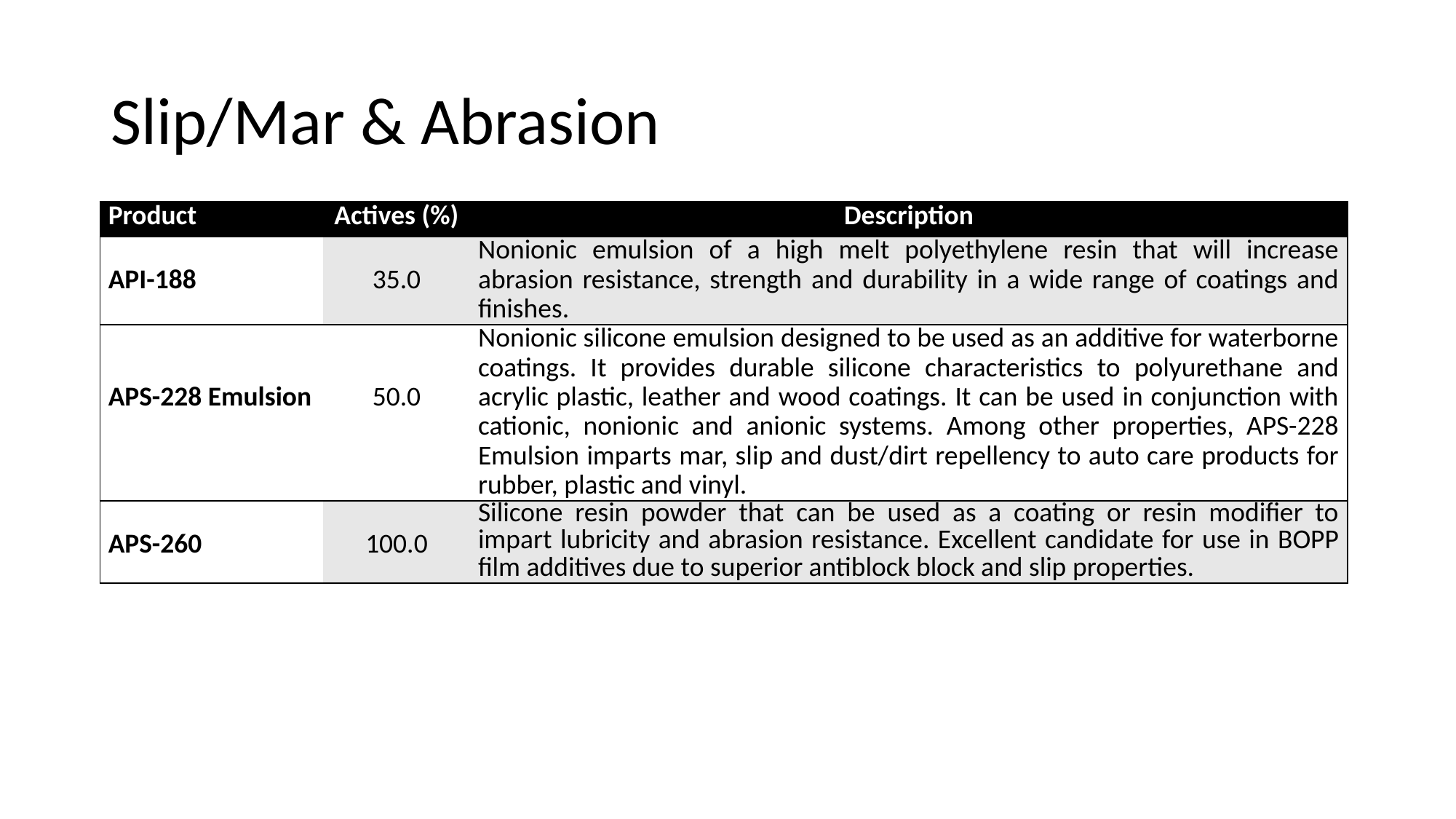

# Slip/Mar & Abrasion
| Product | Actives (%) | Description |
| --- | --- | --- |
| API-188 | 35.0 | Nonionic emulsion of a high melt polyethylene resin that will increase abrasion resistance, strength and durability in a wide range of coatings and finishes. |
| APS-228 Emulsion | 50.0 | Nonionic silicone emulsion designed to be used as an additive for waterborne coatings. It provides durable silicone characteristics to polyurethane and acrylic plastic, leather and wood coatings. It can be used in conjunction with cationic, nonionic and anionic systems. Among other properties, APS-228 Emulsion imparts mar, slip and dust/dirt repellency to auto care products for rubber, plastic and vinyl. |
| APS-260 | 100.0 | Silicone resin powder that can be used as a coating or resin modifier to impart lubricity and abrasion resistance. Excellent candidate for use in BOPP film additives due to superior antiblock block and slip properties. |